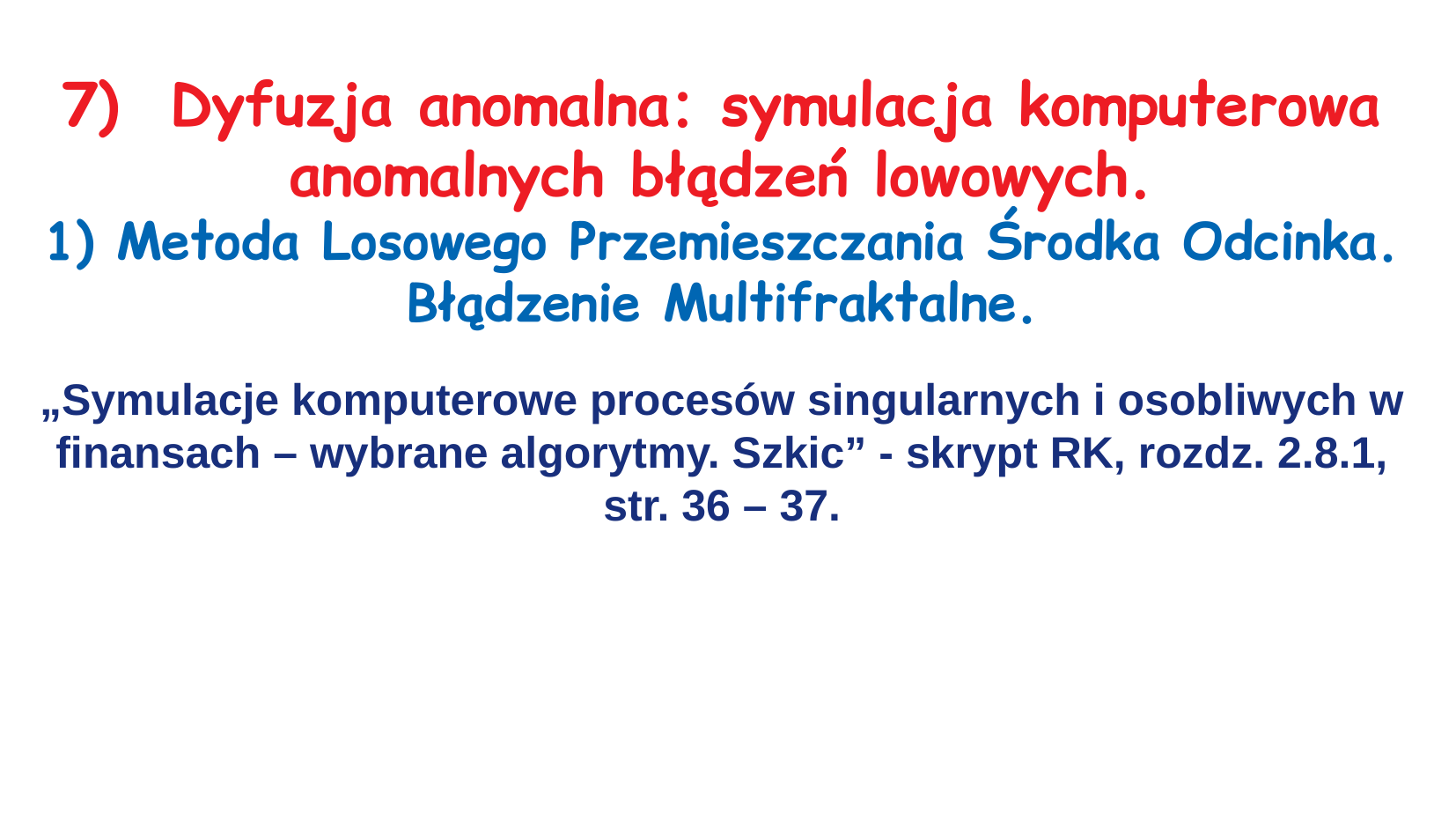

7)  Dyfuzja anomalna: symulacja komputerowa anomalnych błądzeń lowowych.
1) Metoda Losowego Przemieszczania Środka Odcinka. Błądzenie Multifraktalne.
„Symulacje komputerowe procesów singularnych i osobliwych w finansach – wybrane algorytmy. Szkic” - skrypt RK, rozdz. 2.8.1, str. 36 – 37.